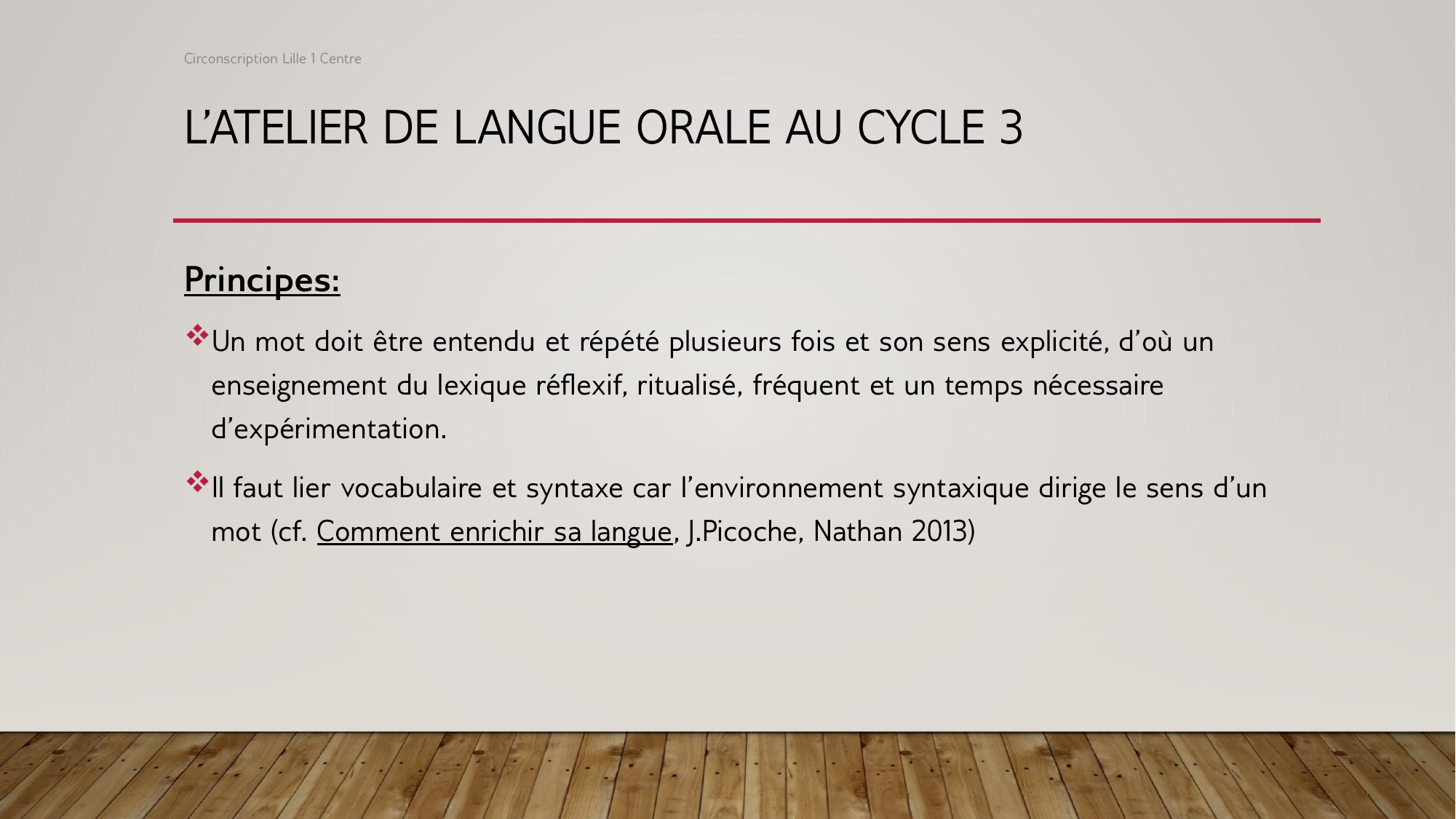

Circonscription Lille 1 Centre
# L’atelier de langue orale au cycle 3
Principes:
Un mot doit être entendu et répété plusieurs fois et son sens explicité, d’où un enseignement du lexique réflexif, ritualisé, fréquent et un temps nécessaire d’expérimentation.
Il faut lier vocabulaire et syntaxe car l’environnement syntaxique dirige le sens d’un mot (cf. Comment enrichir sa langue, J.Picoche, Nathan 2013)